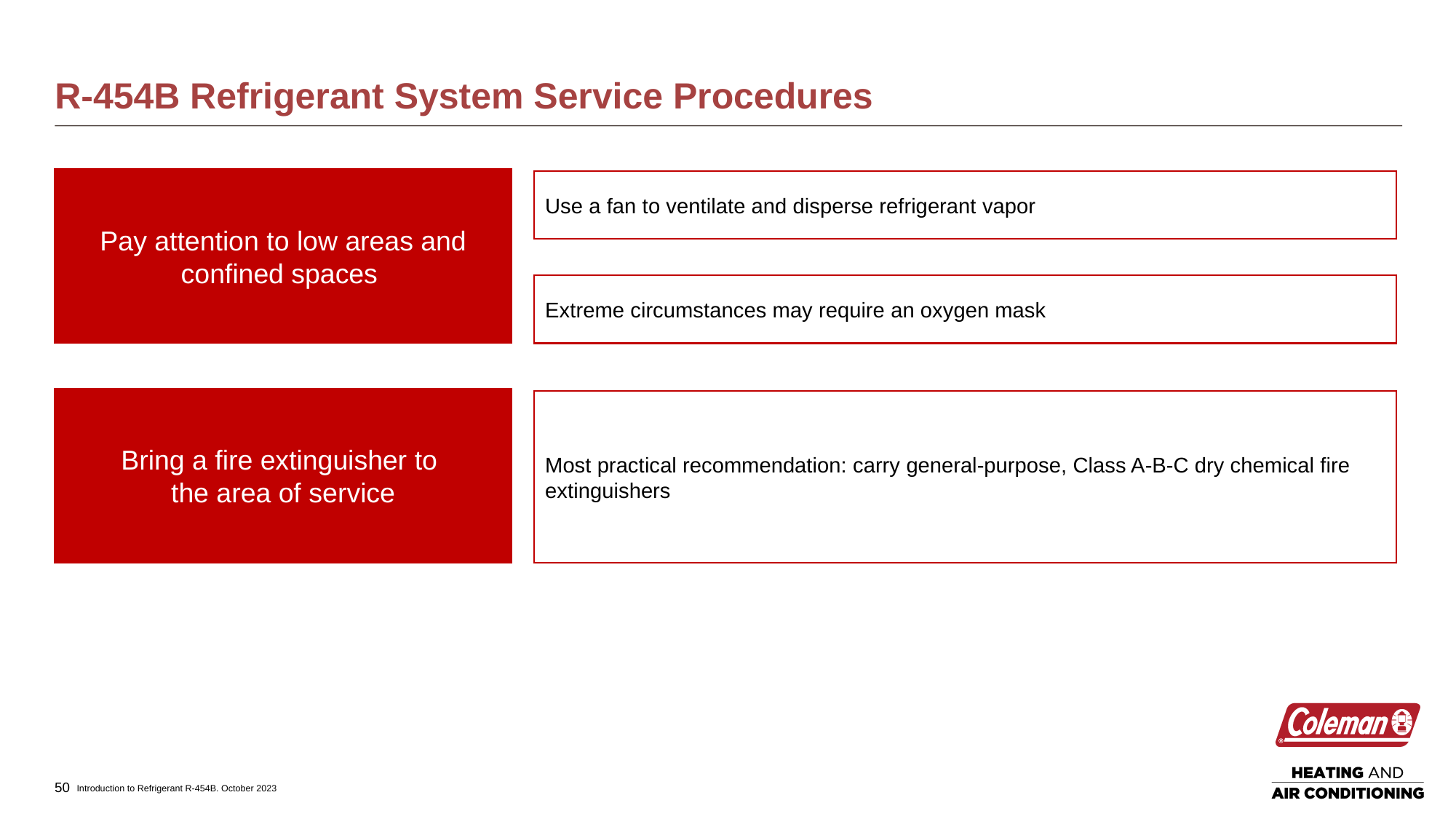

# R-454B Refrigerant System Service Procedures
Pay attention to low areas and confined spaces
Use a fan to ventilate and disperse refrigerant vapor
Extreme circumstances may require an oxygen mask
Bring a fire extinguisher to
the area of service
Most practical recommendation: carry general-purpose, Class A-B-C dry chemical fire extinguishers